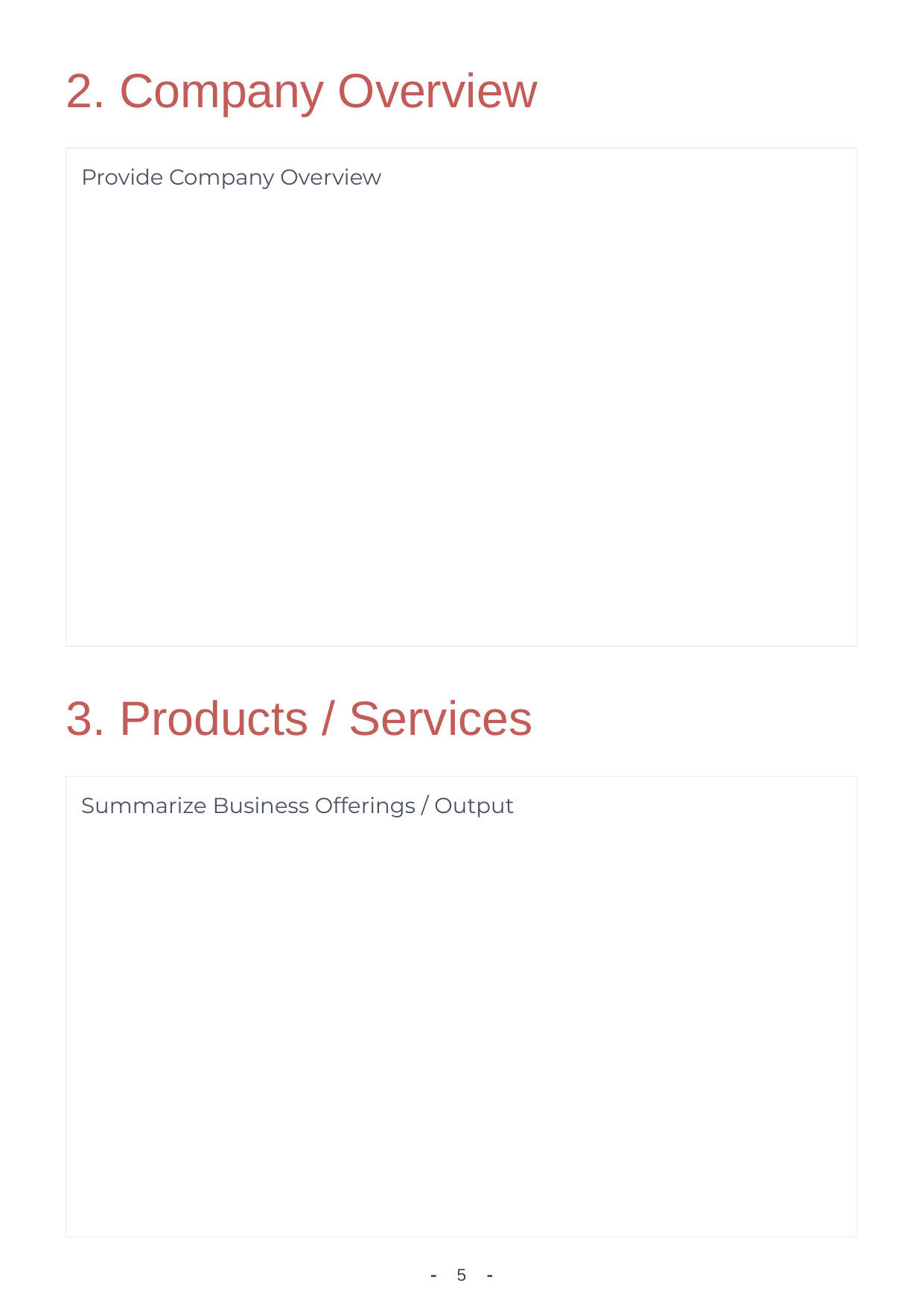

2. Company Overview
Provide Company Overview
3. Products / Services
Summarize Business Offerings / Output
5